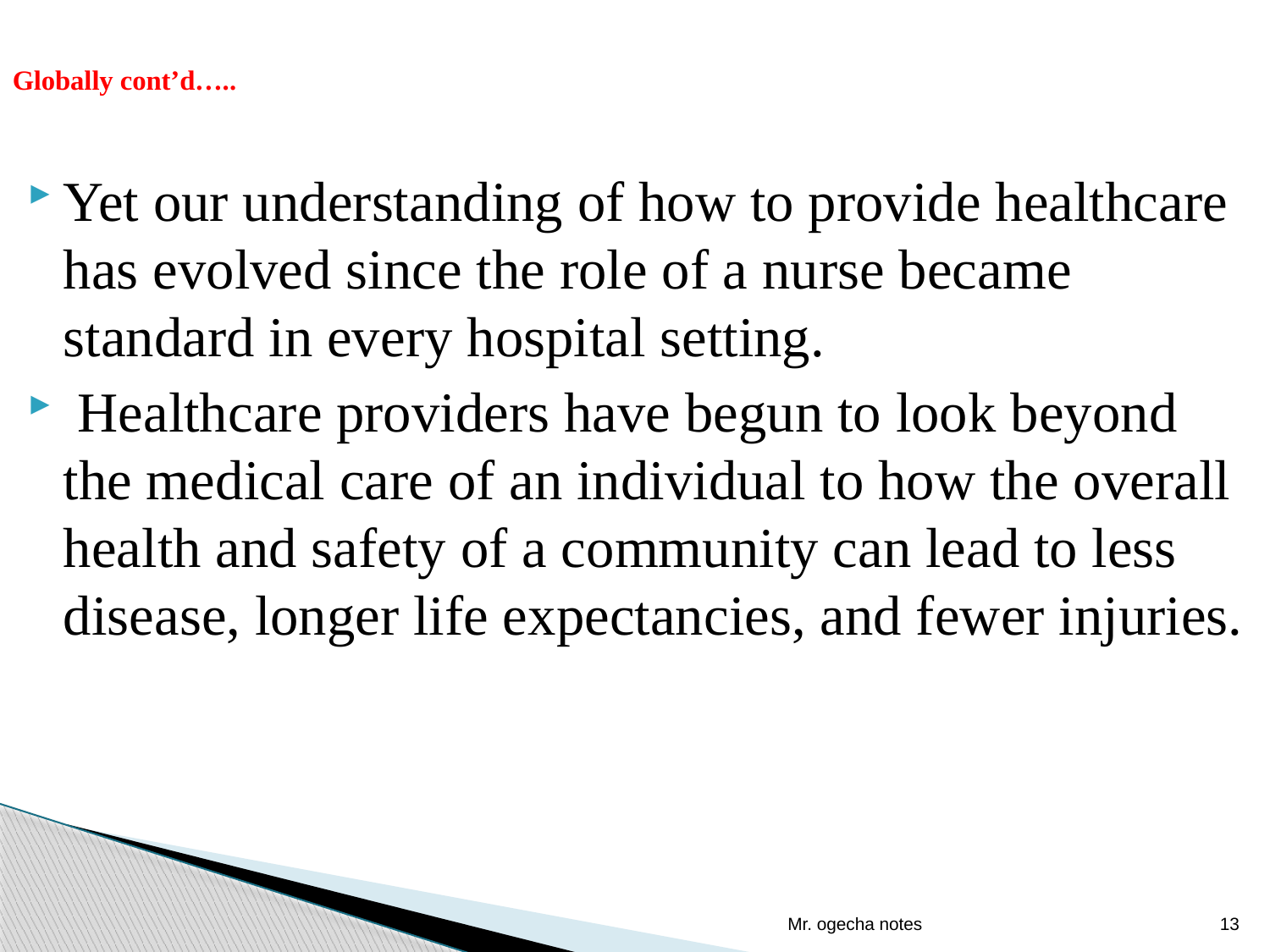

# Globally cont’d…..
Yet our understanding of how to provide healthcare has evolved since the role of a nurse became standard in every hospital setting.
 Healthcare providers have begun to look beyond the medical care of an individual to how the overall health and safety of a community can lead to less disease, longer life expectancies, and fewer injuries.

Mr. ogecha notes
13